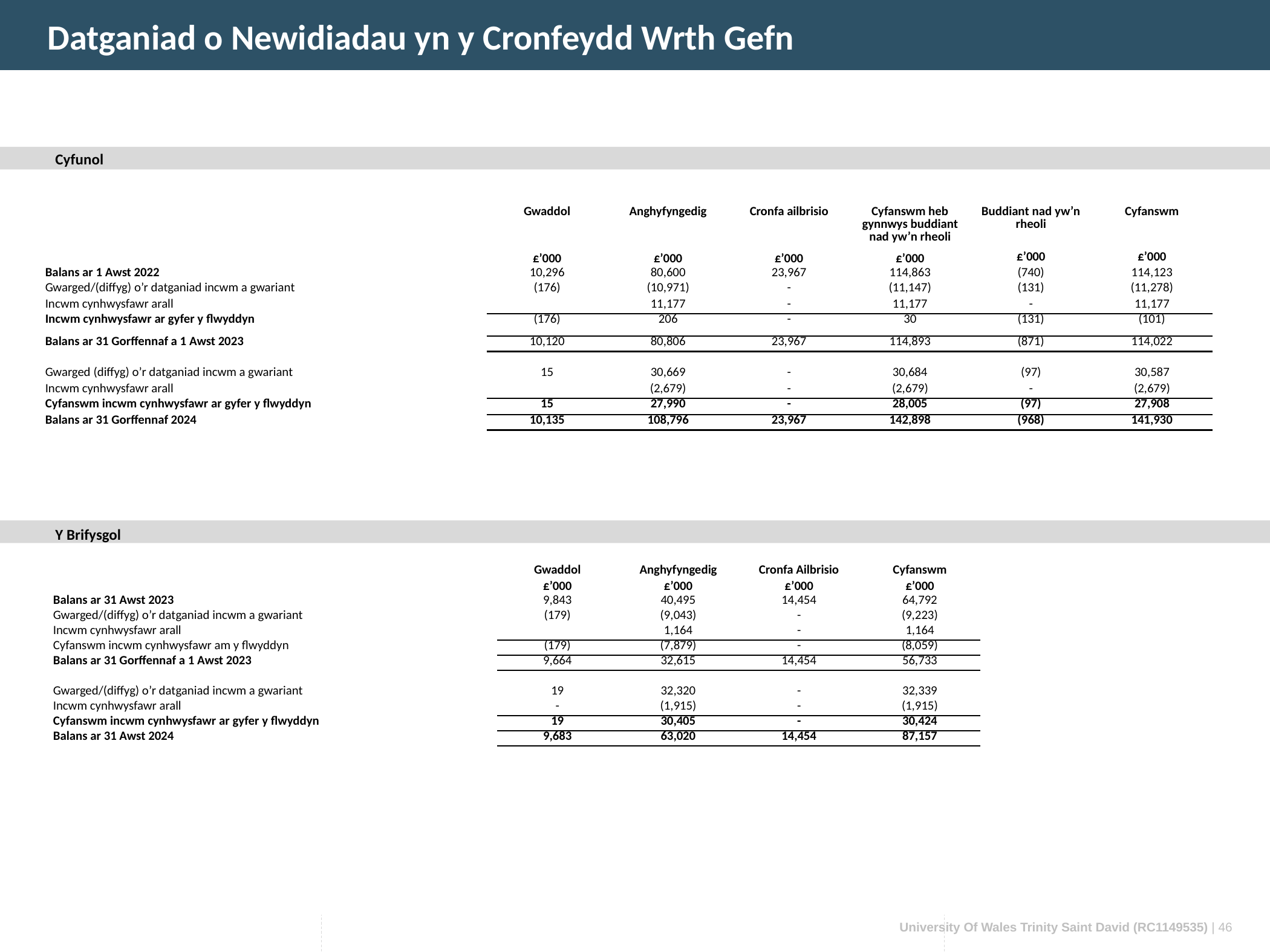

Datganiad o Newidiadau yn y Cronfeydd Wrth Gefn

Cyfunol

|  | Gwaddol | Anghyfyngedig | Cronfa ailbrisio | Cyfanswm heb gynnwys buddiant nad yw’n rheoli | Buddiant nad yw’n rheoli | Cyfanswm |
| --- | --- | --- | --- | --- | --- | --- |
|  | £’000 | £’000 | £’000 | £’000 | £’000 | £’000 |
| Balans ar 1 Awst 2022 | 10,296 | 80,600 | 23,967 | 114,863 | (740) | 114,123 |
| Gwarged/(diffyg) o’r datganiad incwm a gwariant | (176) | (10,971) | - | (11,147) | (131) | (11,278) |
| Incwm cynhwysfawr arall |  | 11,177 | - | 11,177 | - | 11,177 |
| Incwm cynhwysfawr ar gyfer y flwyddyn | (176) | 206 | - | 30 | (131) | (101) |
| Balans ar 31 Gorffennaf a 1 Awst 2023 | 10,120 | 80,806 | 23,967 | 114,893 | (871) | 114,022 |
|  |  |  |  |  |  |  |
| Gwarged (diffyg) o’r datganiad incwm a gwariant | 15 | 30,669 | - | 30,684 | (97) | 30,587 |
| Incwm cynhwysfawr arall |  | (2,679) | - | (2,679) | - | (2,679) |
| Cyfanswm incwm cynhwysfawr ar gyfer y flwyddyn | 15 | 27,990 | - | 28,005 | (97) | 27,908 |
| Balans ar 31 Gorffennaf 2024 | 10,135 | 108,796 | 23,967 | 142,898 | (968) | 141,930 |

Y Brifysgol
|  | Gwaddol | Anghyfyngedig | Cronfa Ailbrisio | Cyfanswm |
| --- | --- | --- | --- | --- |
|  | £’000 | £’000 | £’000 | £’000 |
| Balans ar 31 Awst 2023 | 9,843 | 40,495 | 14,454 | 64,792 |
| Gwarged/(diffyg) o’r datganiad incwm a gwariant | (179) | (9,043) | - | (9,223) |
| Incwm cynhwysfawr arall |  | 1,164 | - | 1,164 |
| Cyfanswm incwm cynhwysfawr am y flwyddyn | (179) | (7,879) | - | (8,059) |
| Balans ar 31 Gorffennaf a 1 Awst 2023 | 9,664 | 32,615 | 14,454 | 56,733 |
|  |  |  |  |  |
| Gwarged/(diffyg) o’r datganiad incwm a gwariant | 19 | 32,320 | - | 32,339 |
| Incwm cynhwysfawr arall | - | (1,915) | - | (1,915) |
| Cyfanswm incwm cynhwysfawr ar gyfer y flwyddyn | 19 | 30,405 | - | 30,424 |
| Balans ar 31 Awst 2024 | 9,683 | 63,020 | 14,454 | 87,157 |